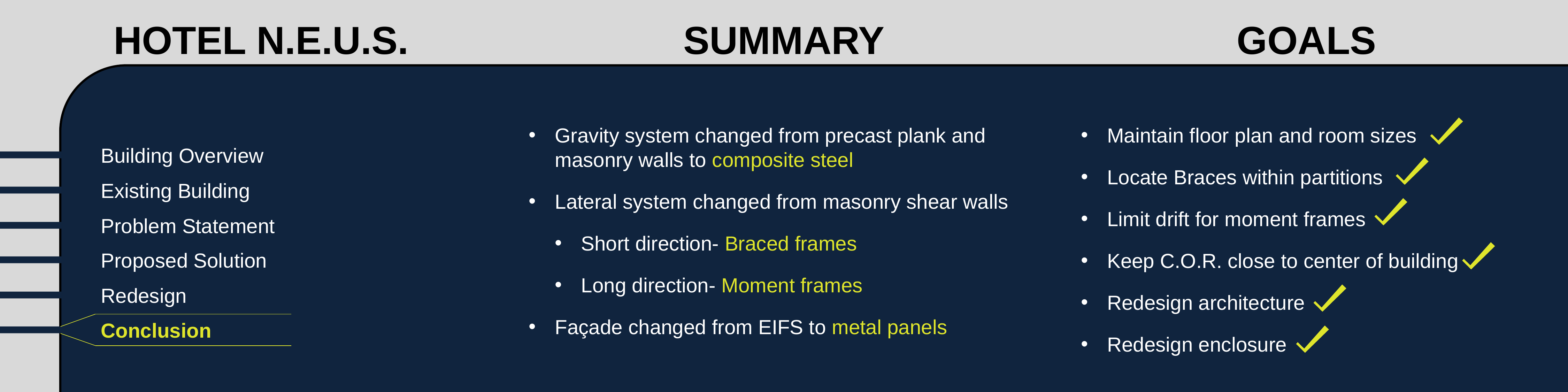

Hotel N.E.U.S.
Summary
Goals

Gravity system changed from precast plank and masonry walls to composite steel
Lateral system changed from masonry shear walls
Short direction- Braced frames
Long direction- Moment frames
Façade changed from EIFS to metal panels
Maintain floor plan and room sizes
Locate Braces within partitions
Limit drift for moment frames
Keep C.O.R. close to center of building
Redesign architecture
Redesign enclosure
Building Overview

Existing Building

Problem Statement

Proposed Solution

Redesign

Conclusion